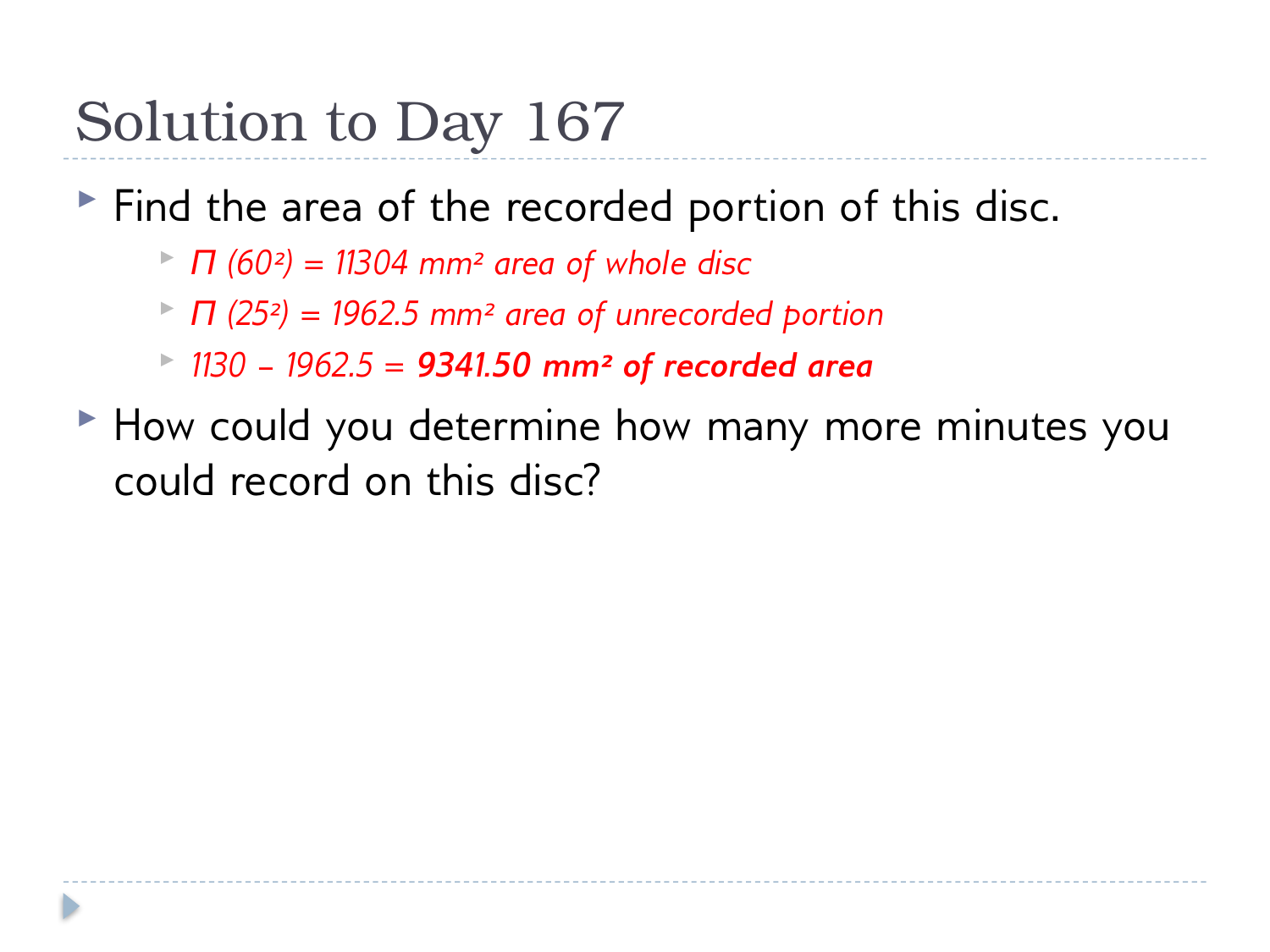

# Solution to Day 167
Find the area of the recorded portion of this disc.
Π (60²) = 11304 mm² area of whole disc
Π (25²) = 1962.5 mm² area of unrecorded portion
1130 – 1962.5 = 9341.50 mm² of recorded area
How could you determine how many more minutes you could record on this disc?